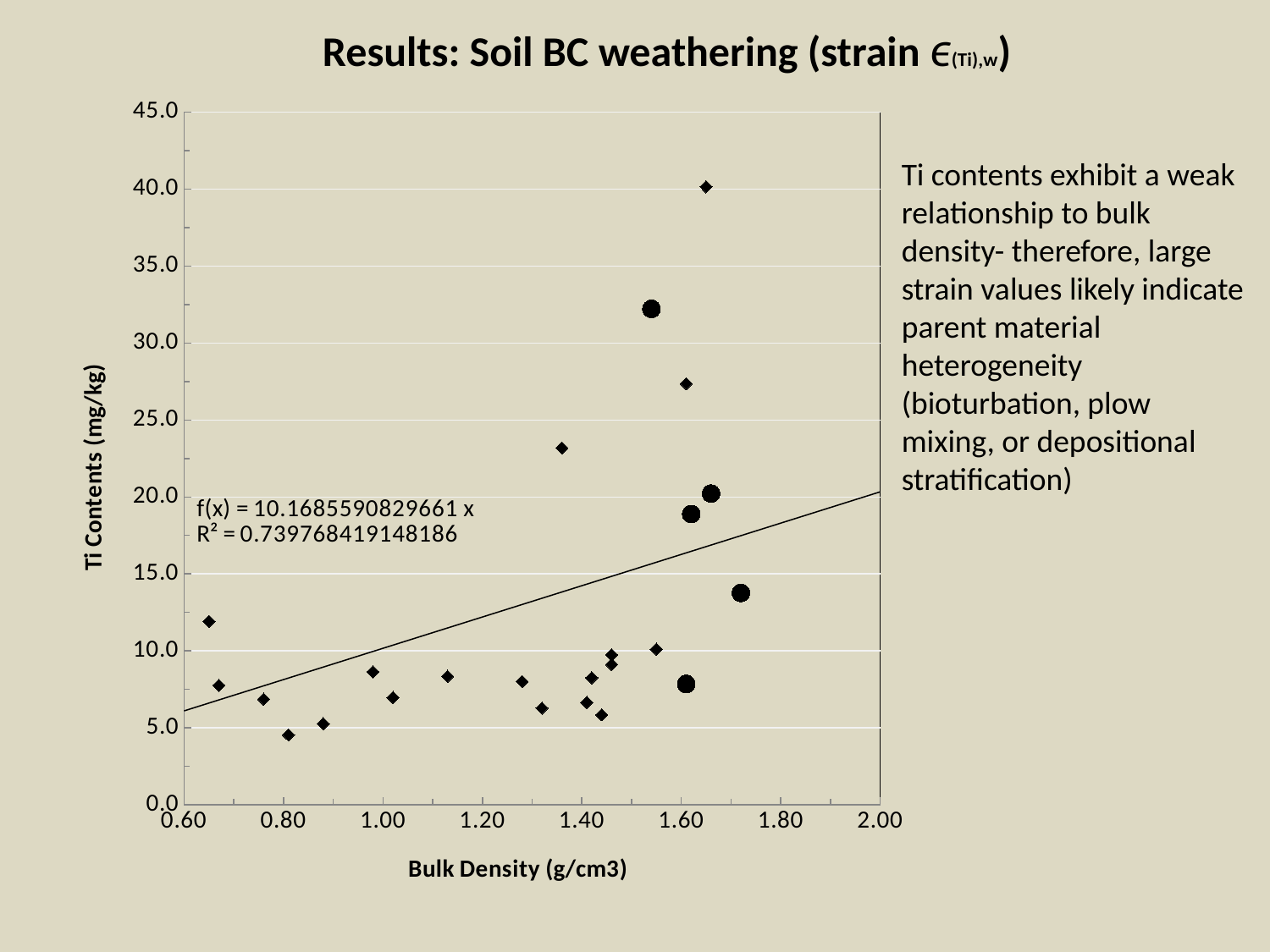

Results: Soil BC weathering (strain ϵ(Ti),w)

### Chart

| Category |  |  |
|---|---|---|
Ti contents exhibit a weak relationship to bulk density- therefore, large strain values likely indicate parent material heterogeneity (bioturbation, plow mixing, or depositional stratification)